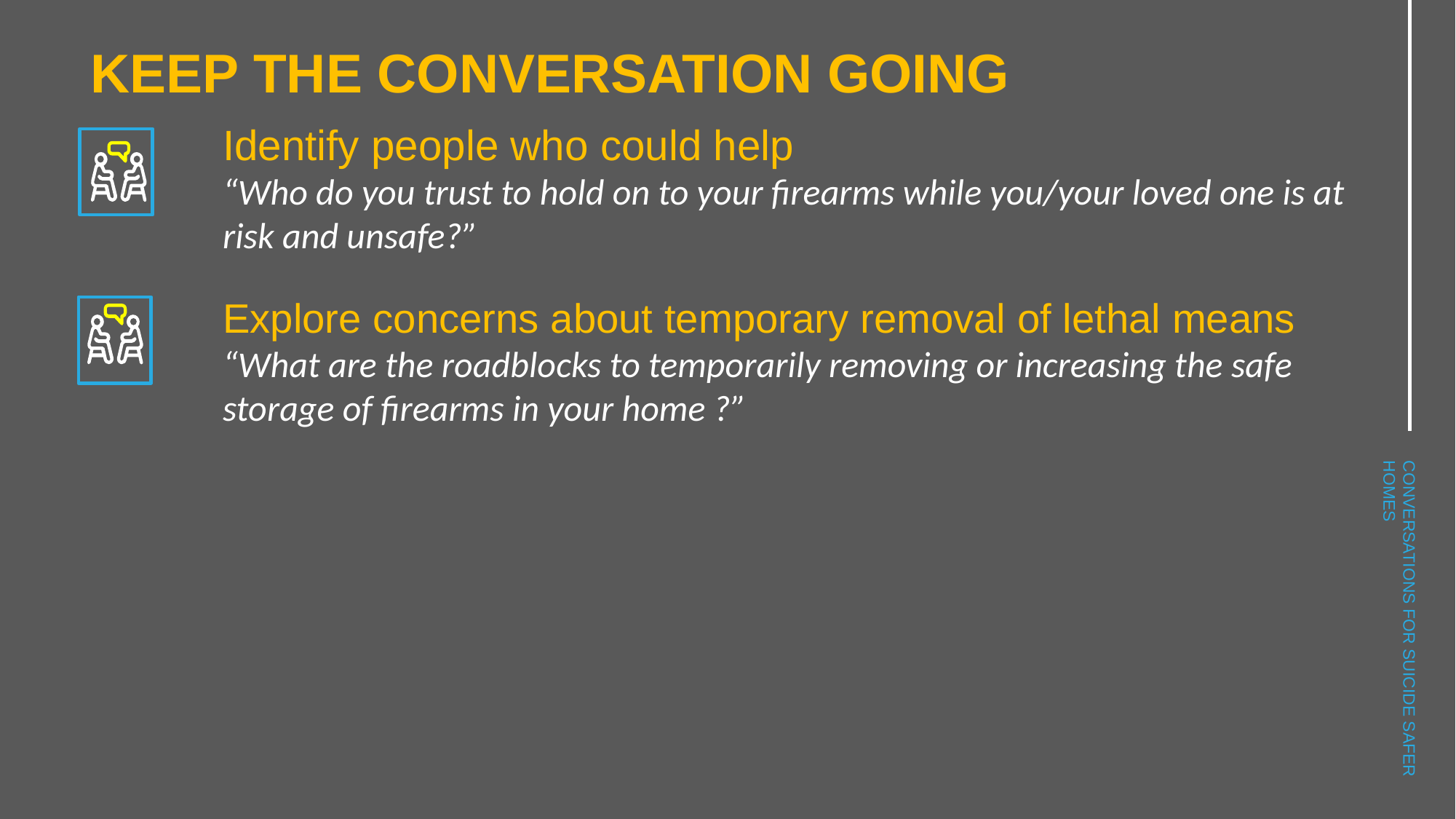

KEEP THE CONVERSATION GOING
Identify people who could help
“Who do you trust to hold on to your firearms while you/your loved one is at risk and unsafe?”

Explore concerns about temporary removal of lethal means
“What are the roadblocks to temporarily removing or increasing the safe storage of firearms in your home ?”